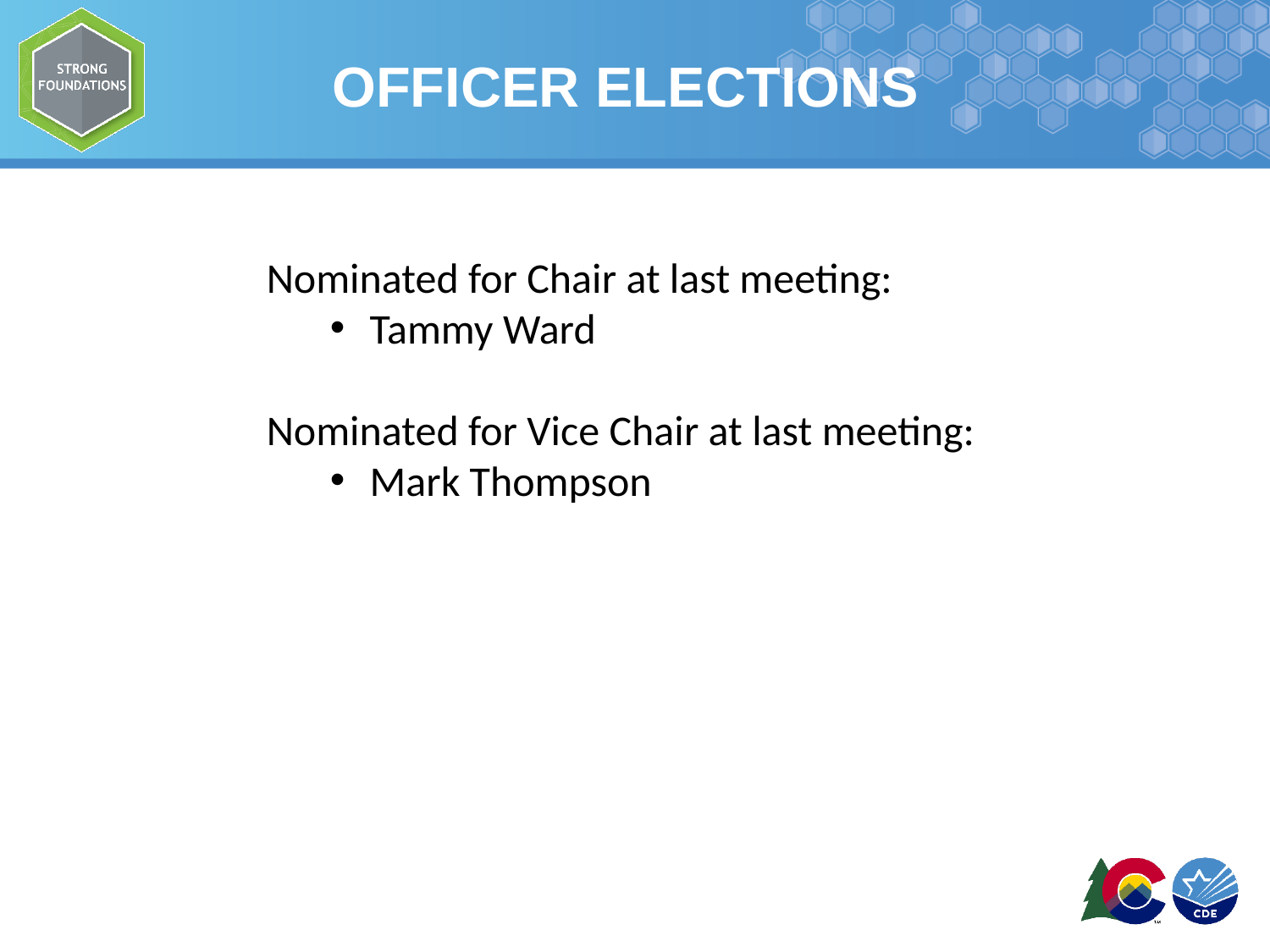

# OFFICER ELECTIONS
Nominated for Chair at last meeting:
Tammy Ward
Nominated for Vice Chair at last meeting:
Mark Thompson